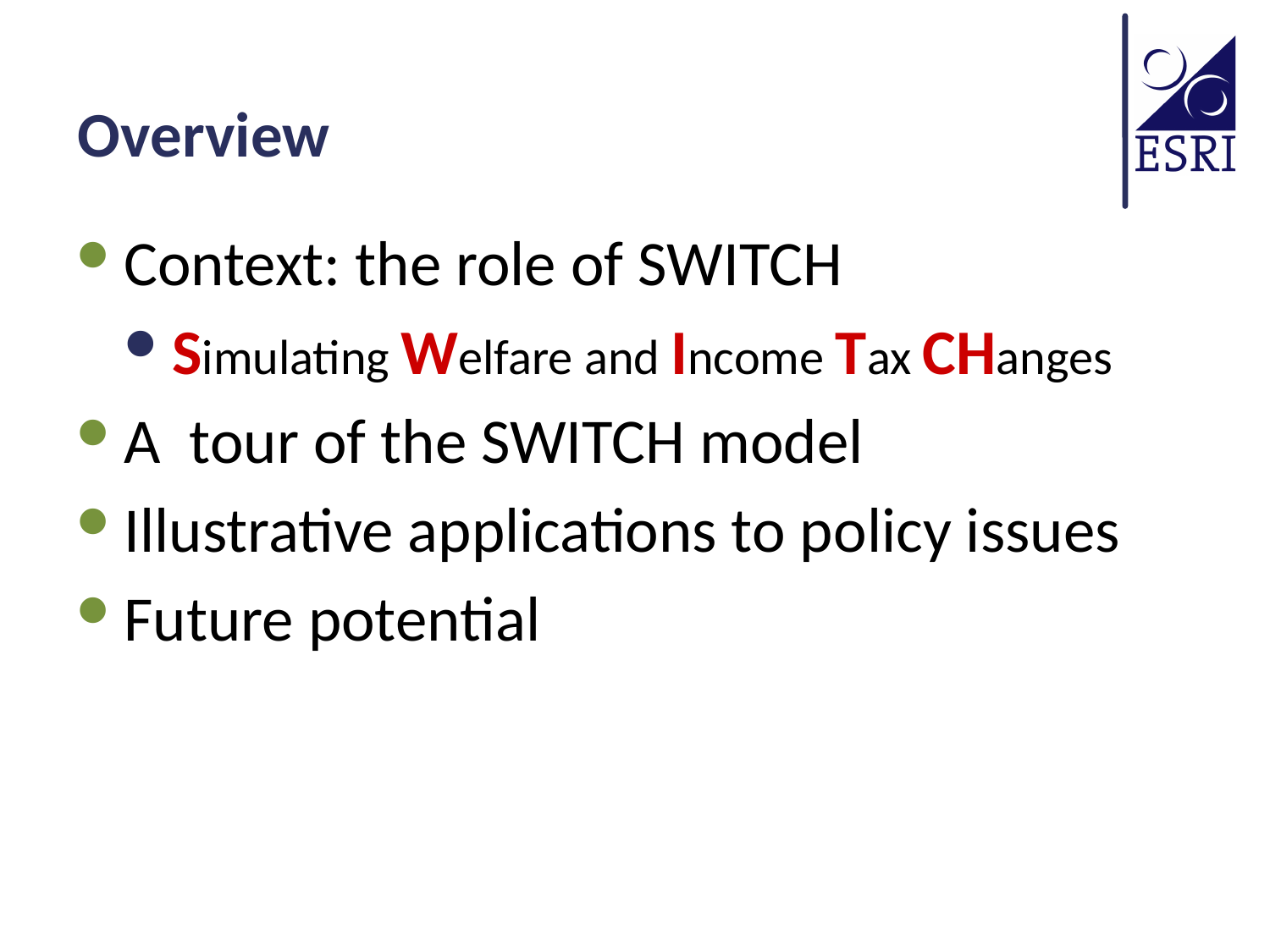

# Overview
Context: the role of SWITCH
Simulating Welfare and Income Tax CHanges
A  tour of the SWITCH model
Illustrative applications to policy issues
Future potential